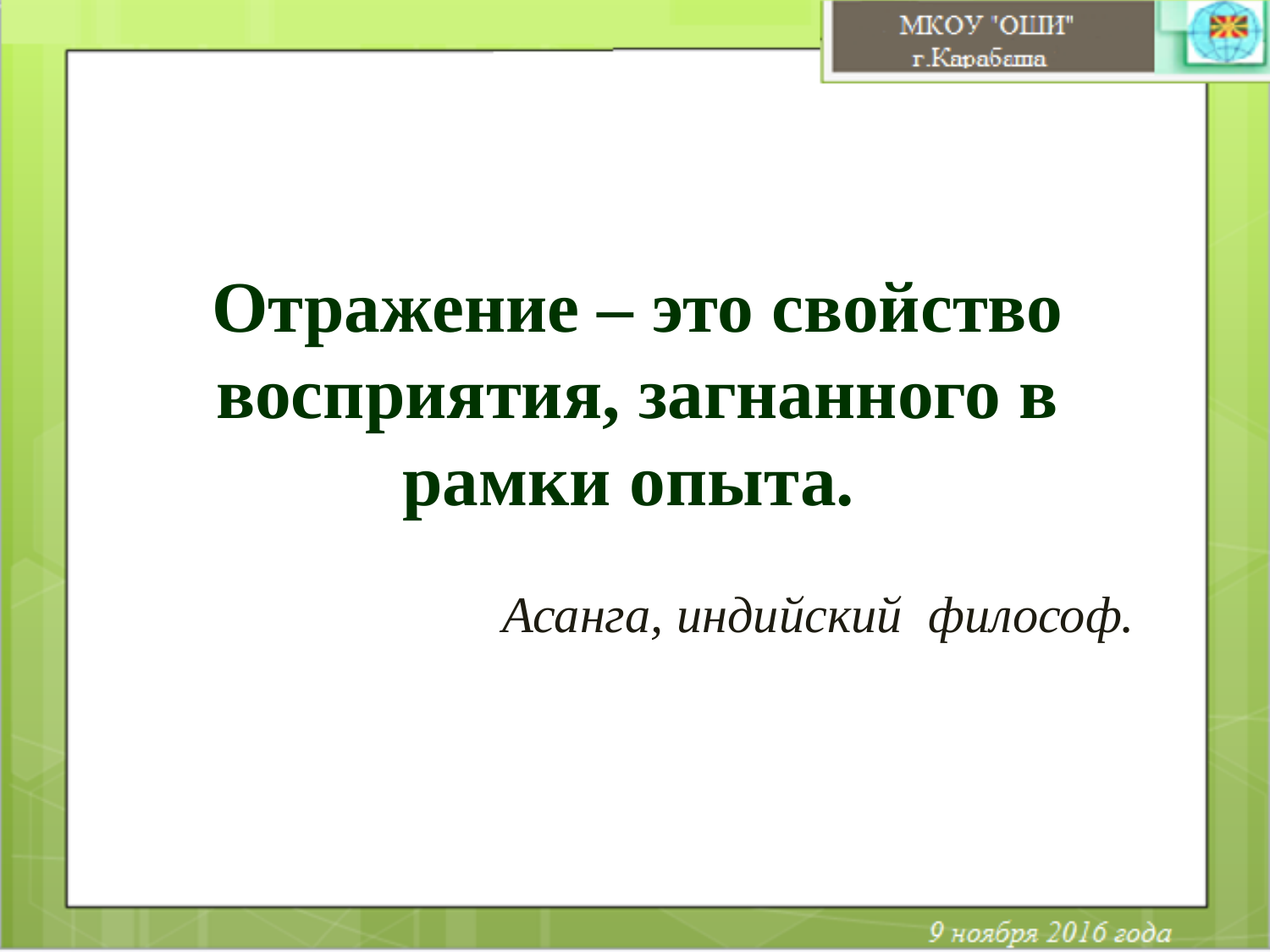

Отражение – это свойство восприятия, загнанного в рамки опыта.

Асанга, индийский  философ.